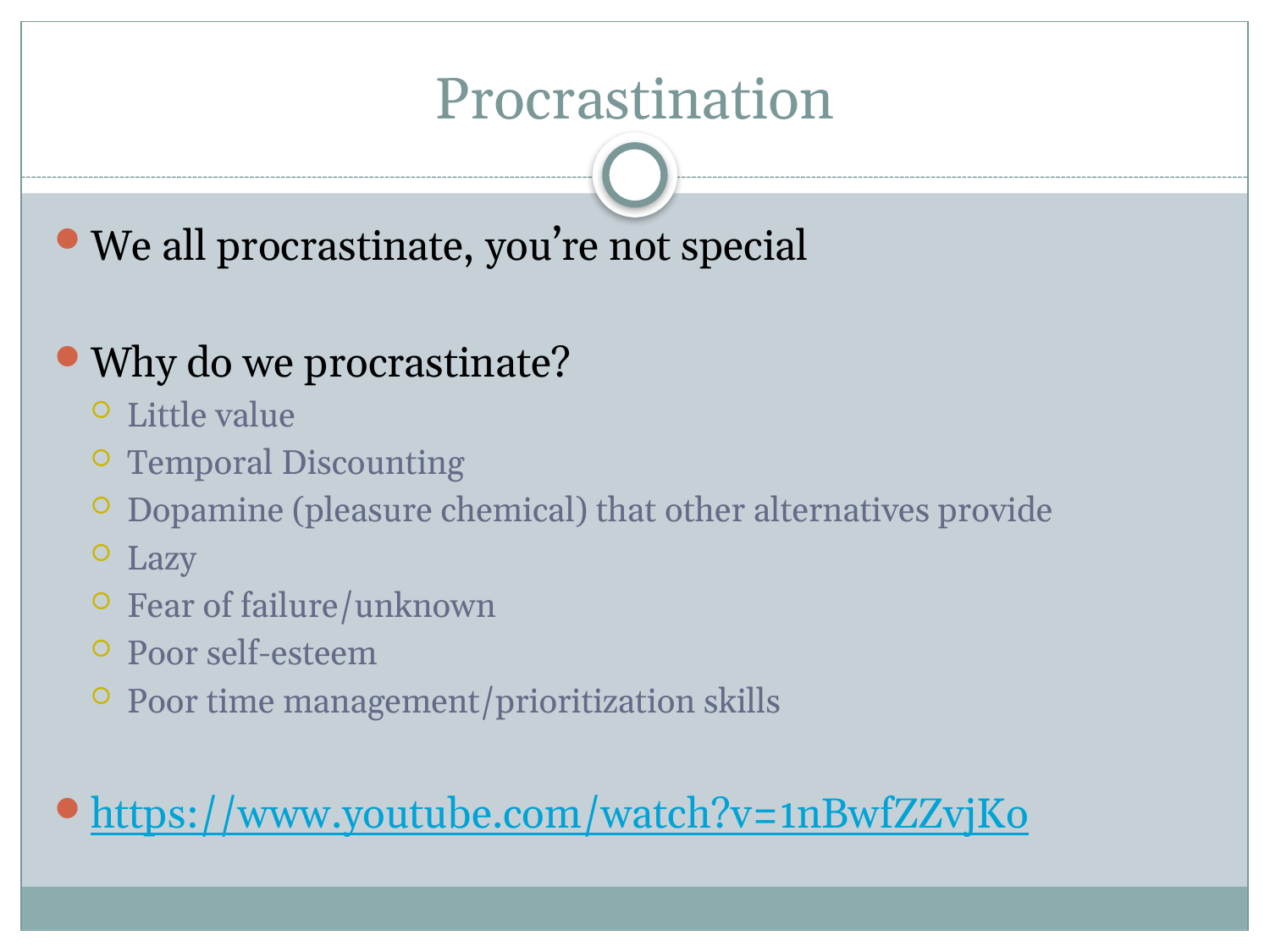

# Procrastination
We all procrastinate, you’re not special

Why do we procrastinate?
Little value
Temporal Discounting
Dopamine (pleasure chemical) that other alternatives provide
Lazy
Fear of failure/unknown
Poor self-esteem
Poor time management/prioritization skills

https://www.youtube.com/watch?v=1nBwfZZvjKo